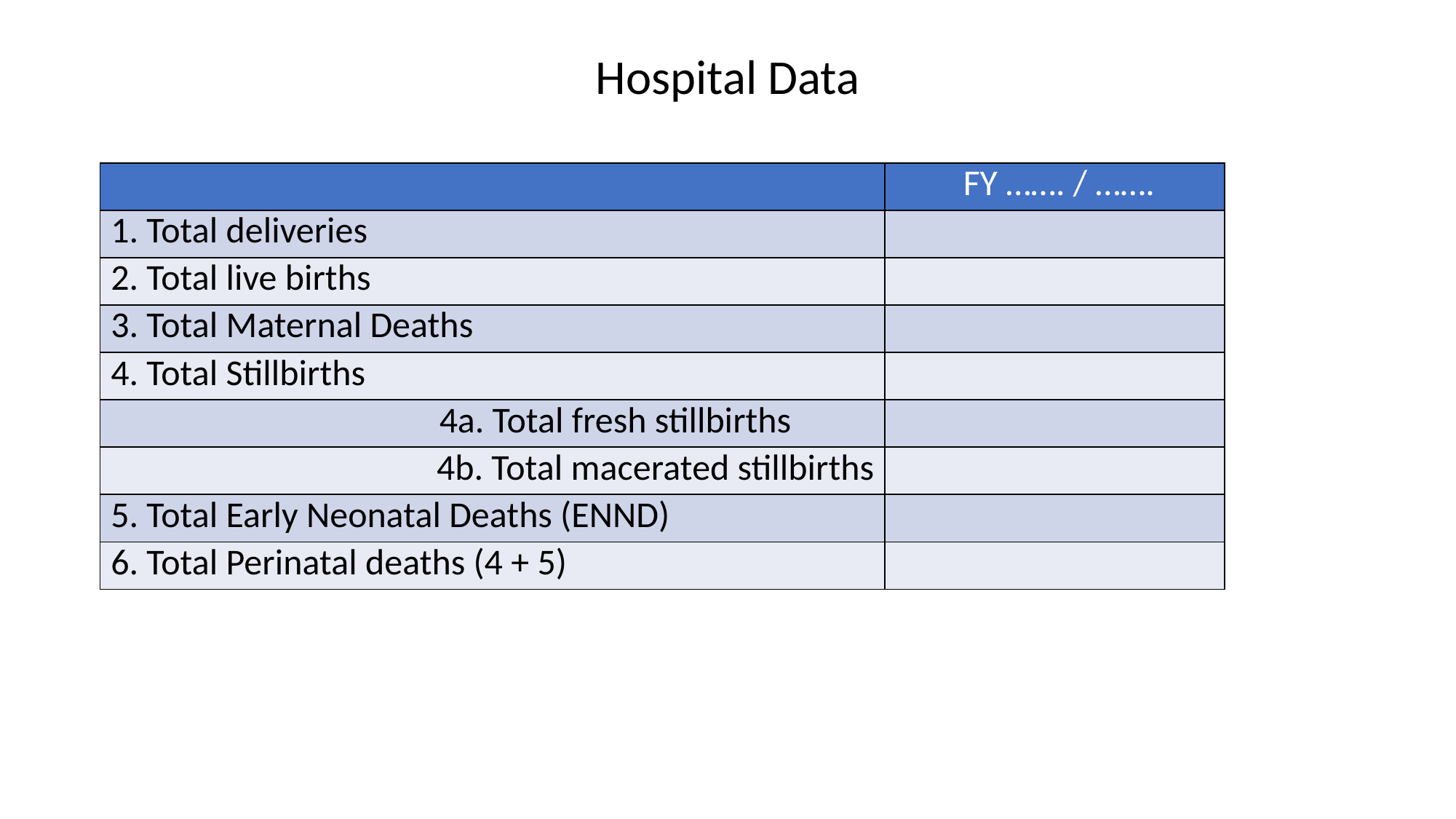

# Hospital Data
|  | FY ……. / ……. |
| --- | --- |
| 1. Total deliveries |  |
| 2. Total live births |  |
| 3. Total Maternal Deaths |  |
| 4. Total Stillbirths |  |
| 4a. Total fresh stillbirths |  |
| 4b. Total macerated stillbirths |  |
| 5. Total Early Neonatal Deaths (ENND) |  |
| 6. Total Perinatal deaths (4 + 5) |  |